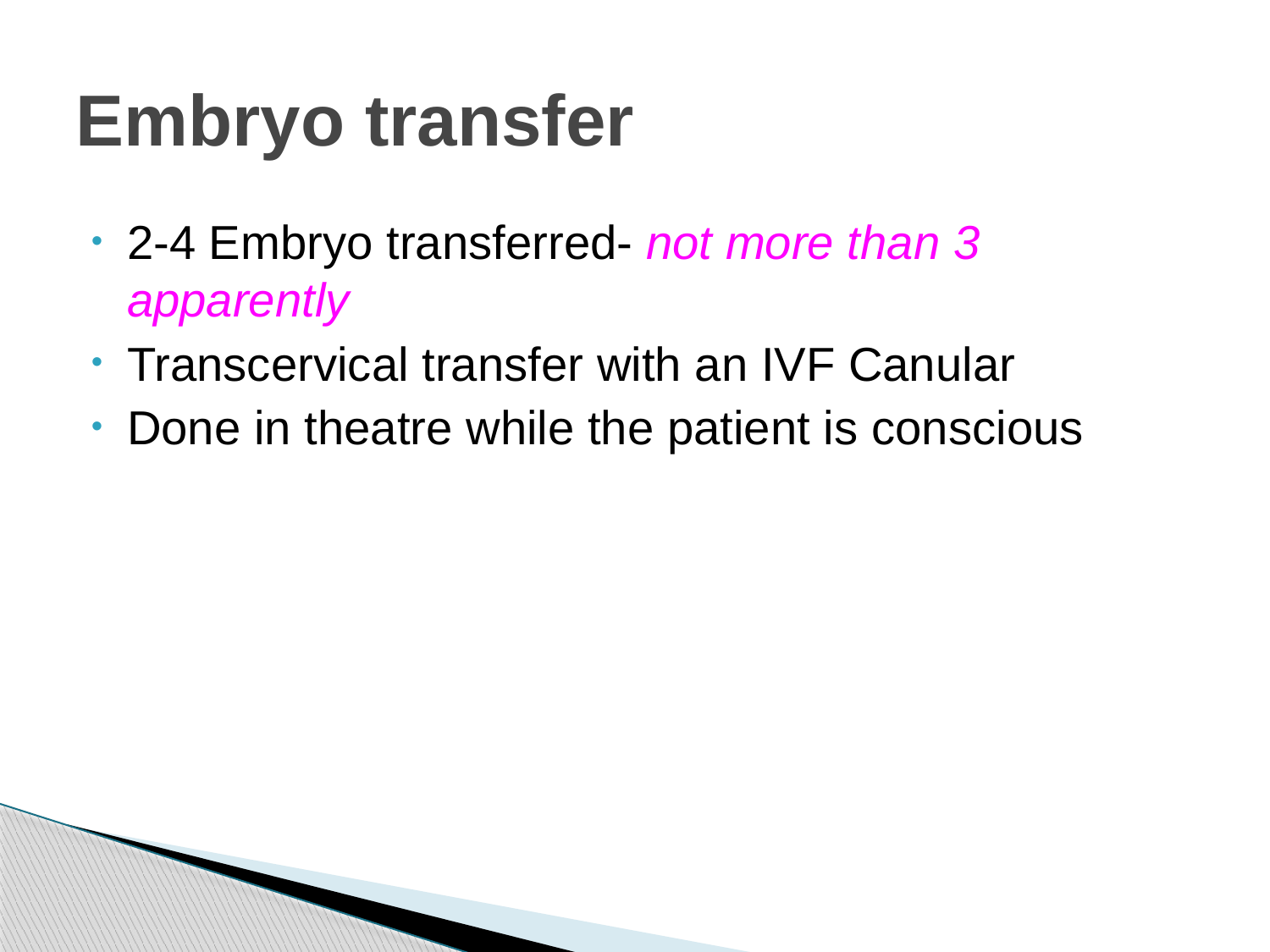

# Embryo transfer
2-4 Embryo transferred- not more than 3 apparently
Transcervical transfer with an IVF Canular
Done in theatre while the patient is conscious